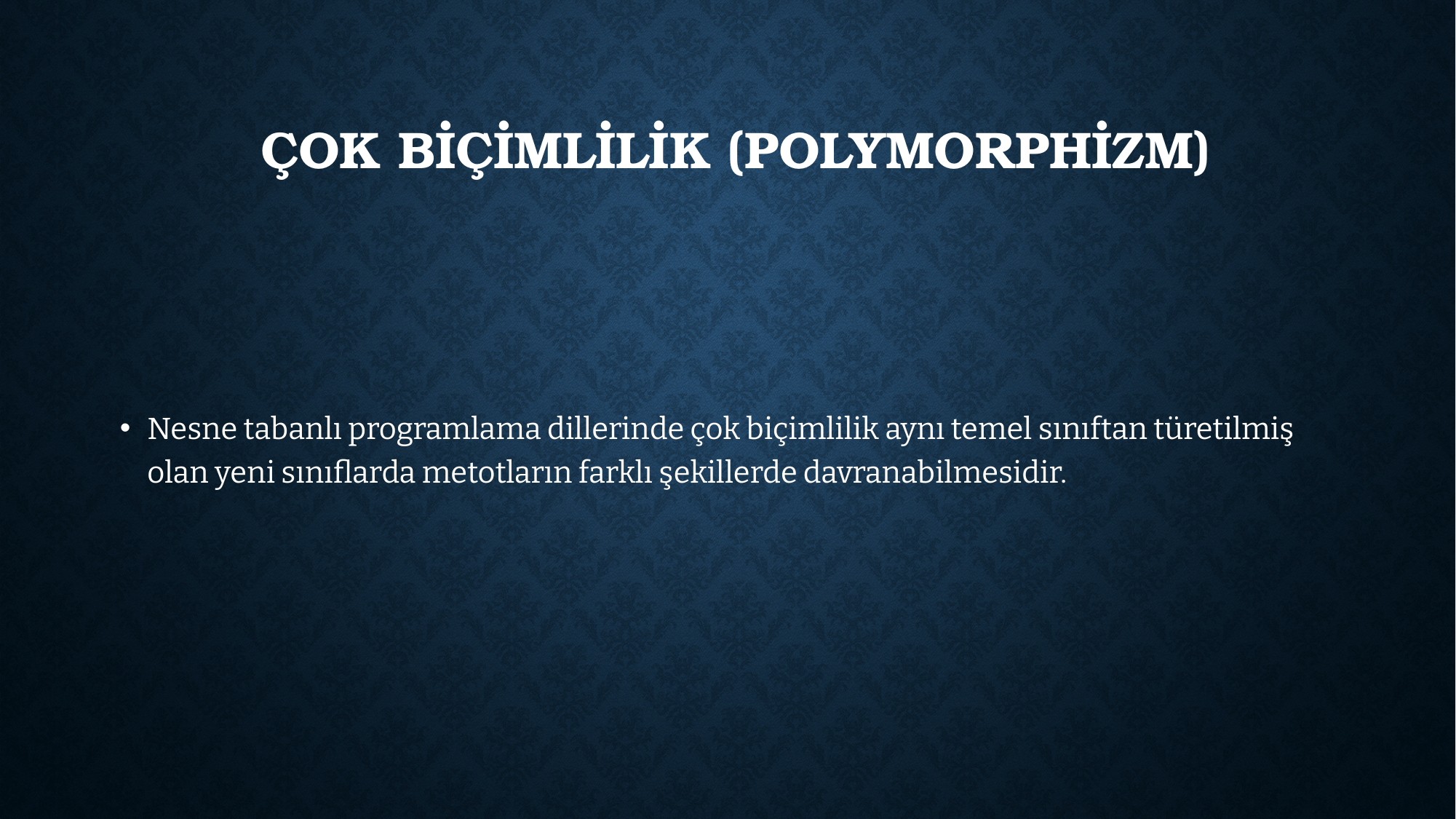

# Çok Biçimlilik (Polymorphizm)
Nesne tabanlı programlama dillerinde çok biçimlilik aynı temel sınıftan türetilmiş olan yeni sınıflarda metotların farklı şekillerde davranabilmesidir.